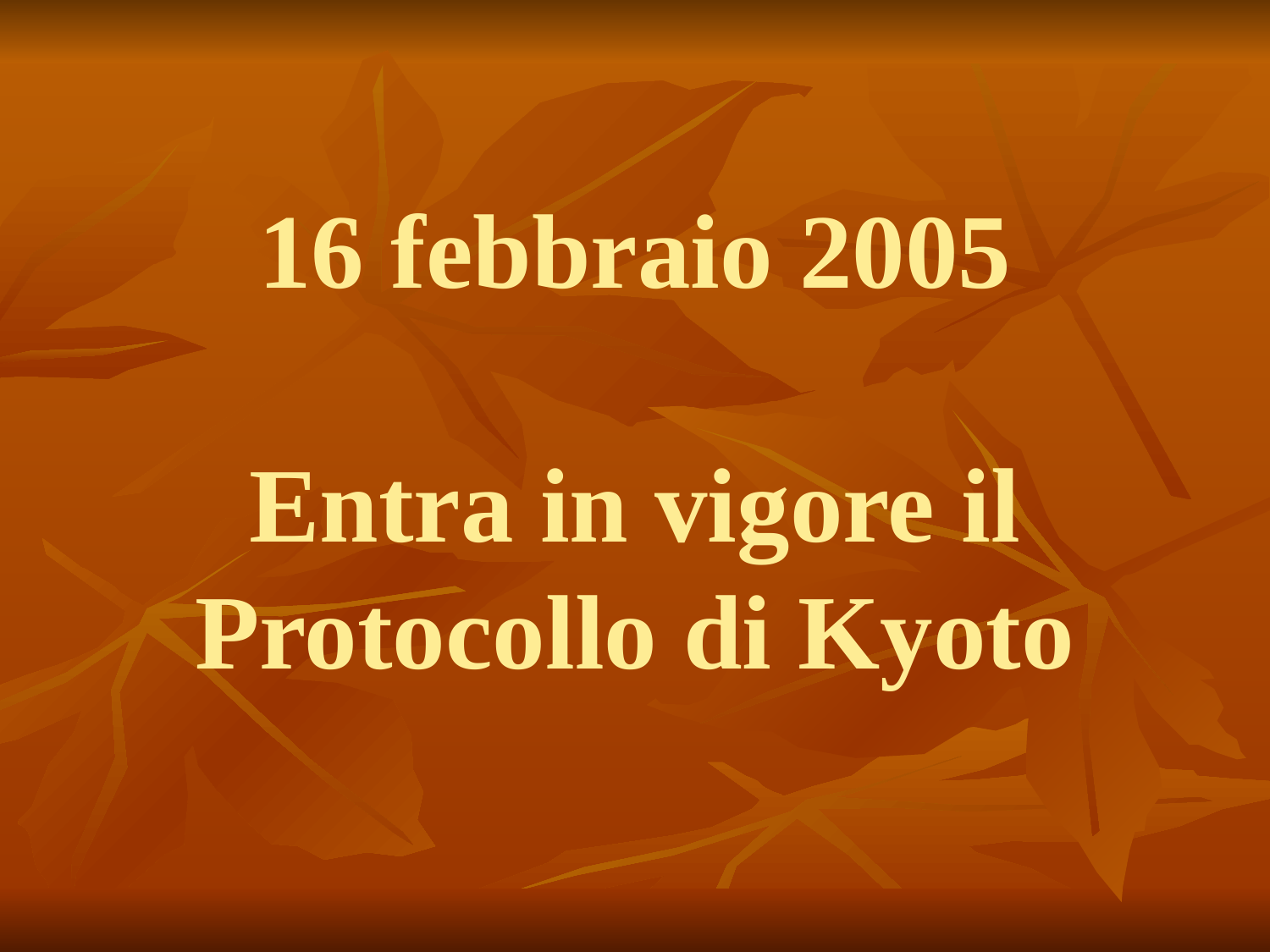

# 16 febbraio 2005 Entra in vigore il Protocollo di Kyoto